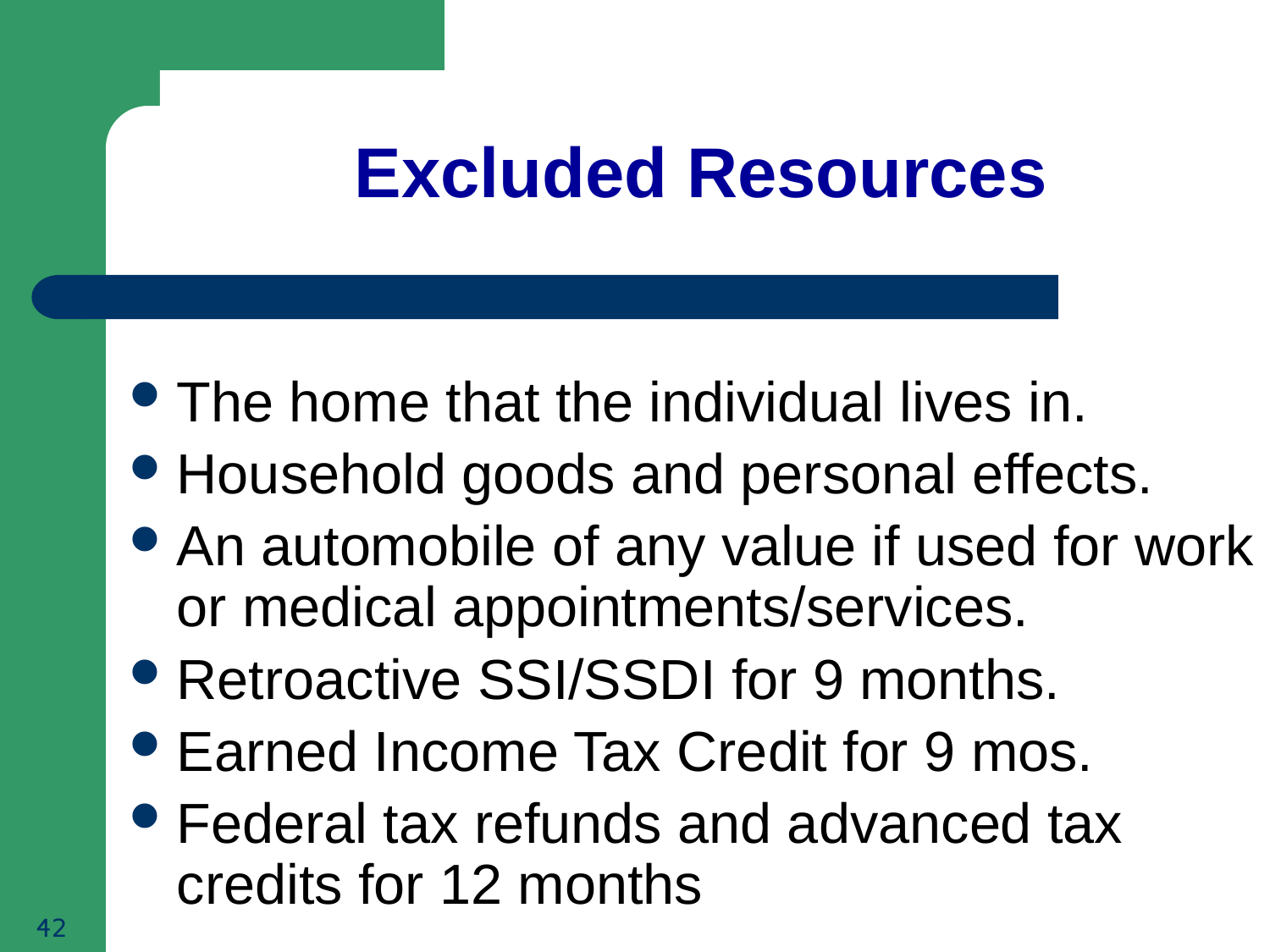

# Excluded Resources

The home that the individual lives in.
Household goods and personal effects.
An automobile of any value if used for work or medical appointments/services.
Retroactive SSI/SSDI for 9 months.
Earned Income Tax Credit for 9 mos.
Federal tax refunds and advanced tax credits for 12 months
42